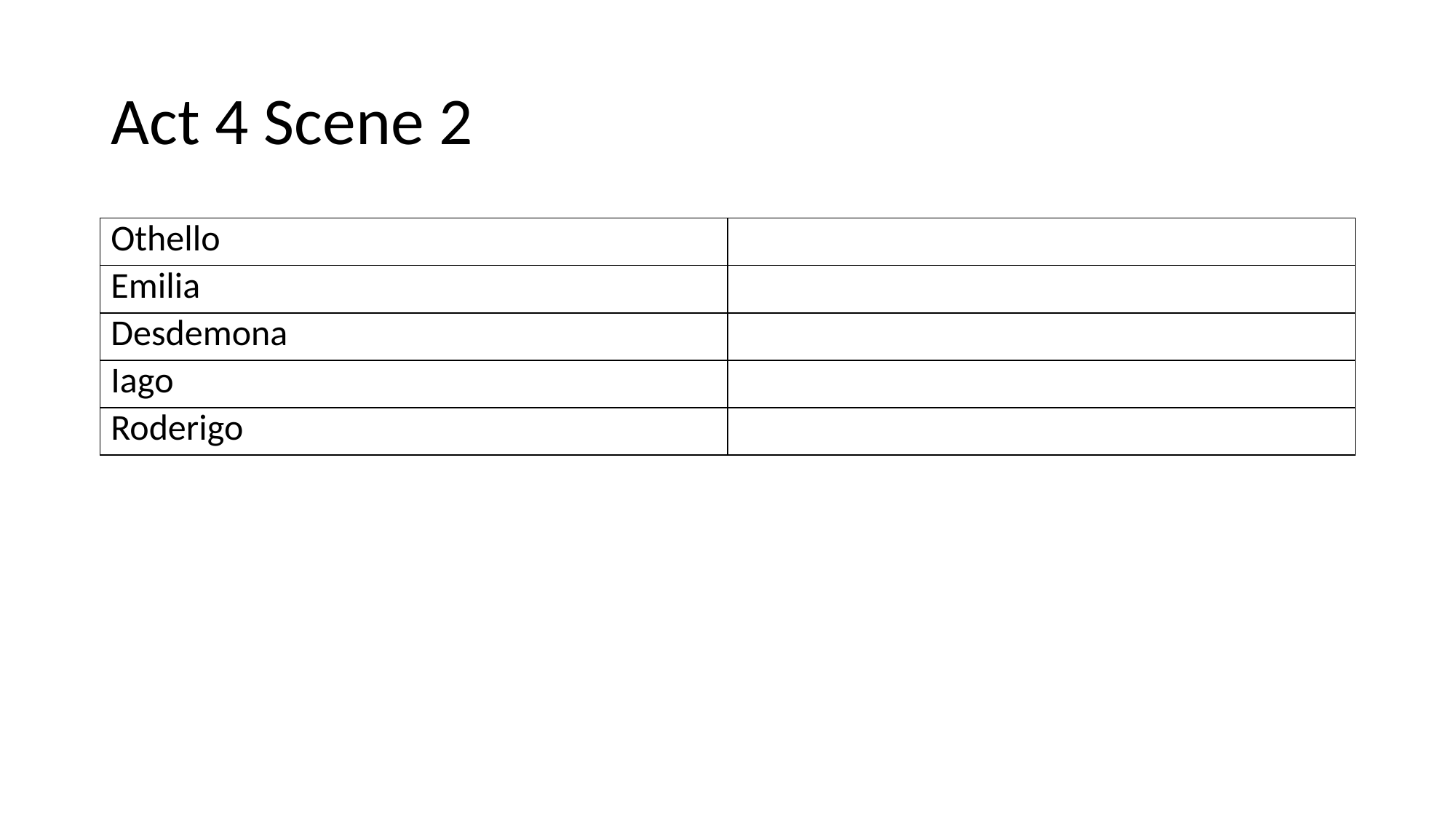

# Act 4 Scene 2
| Othello |  |
| --- | --- |
| Emilia |  |
| Desdemona |  |
| Iago |  |
| Roderigo |  |